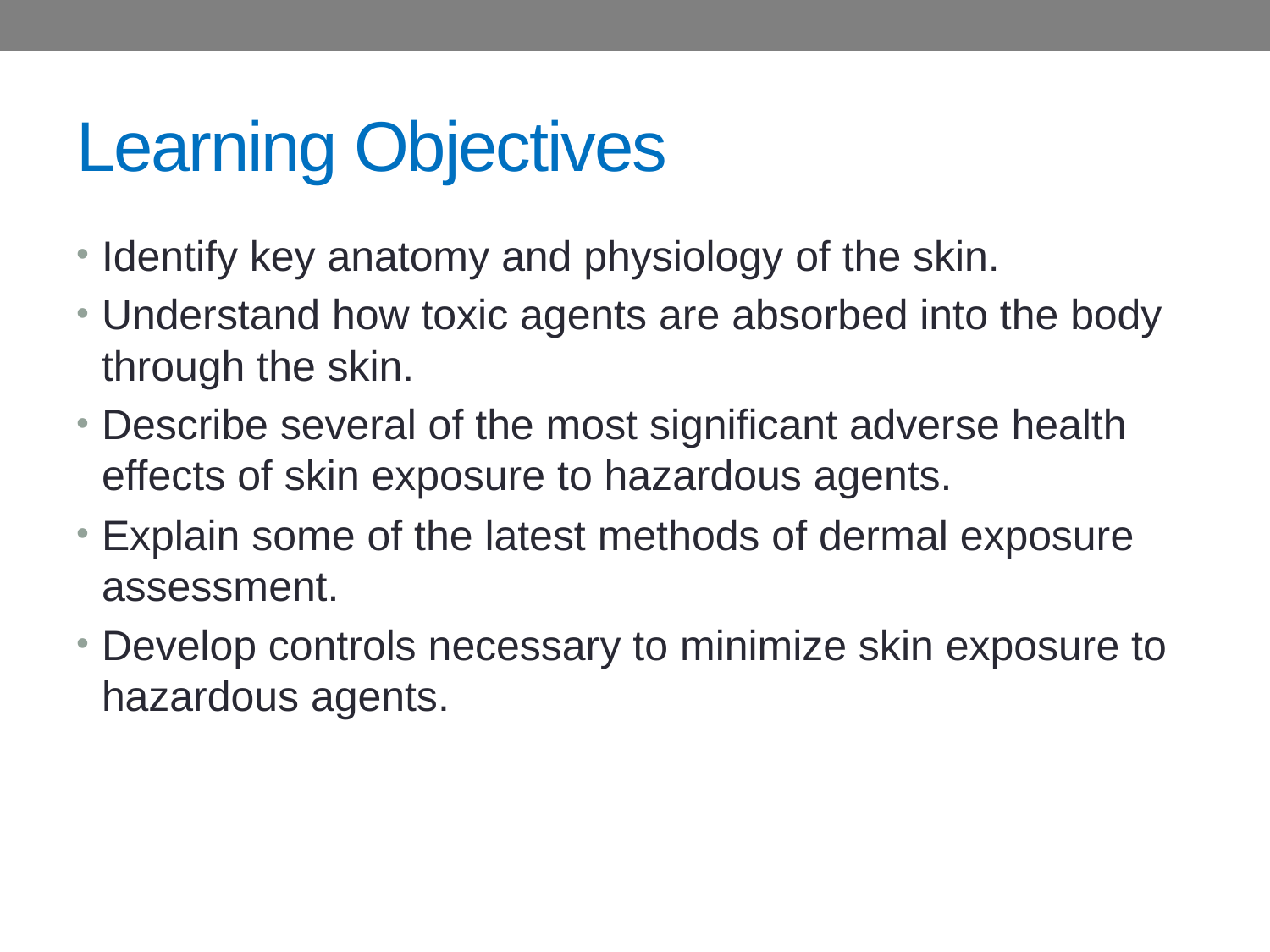

# Learning Objectives
Identify key anatomy and physiology of the skin.
Understand how toxic agents are absorbed into the body through the skin.
Describe several of the most significant adverse health effects of skin exposure to hazardous agents.
Explain some of the latest methods of dermal exposure assessment.
Develop controls necessary to minimize skin exposure to hazardous agents.